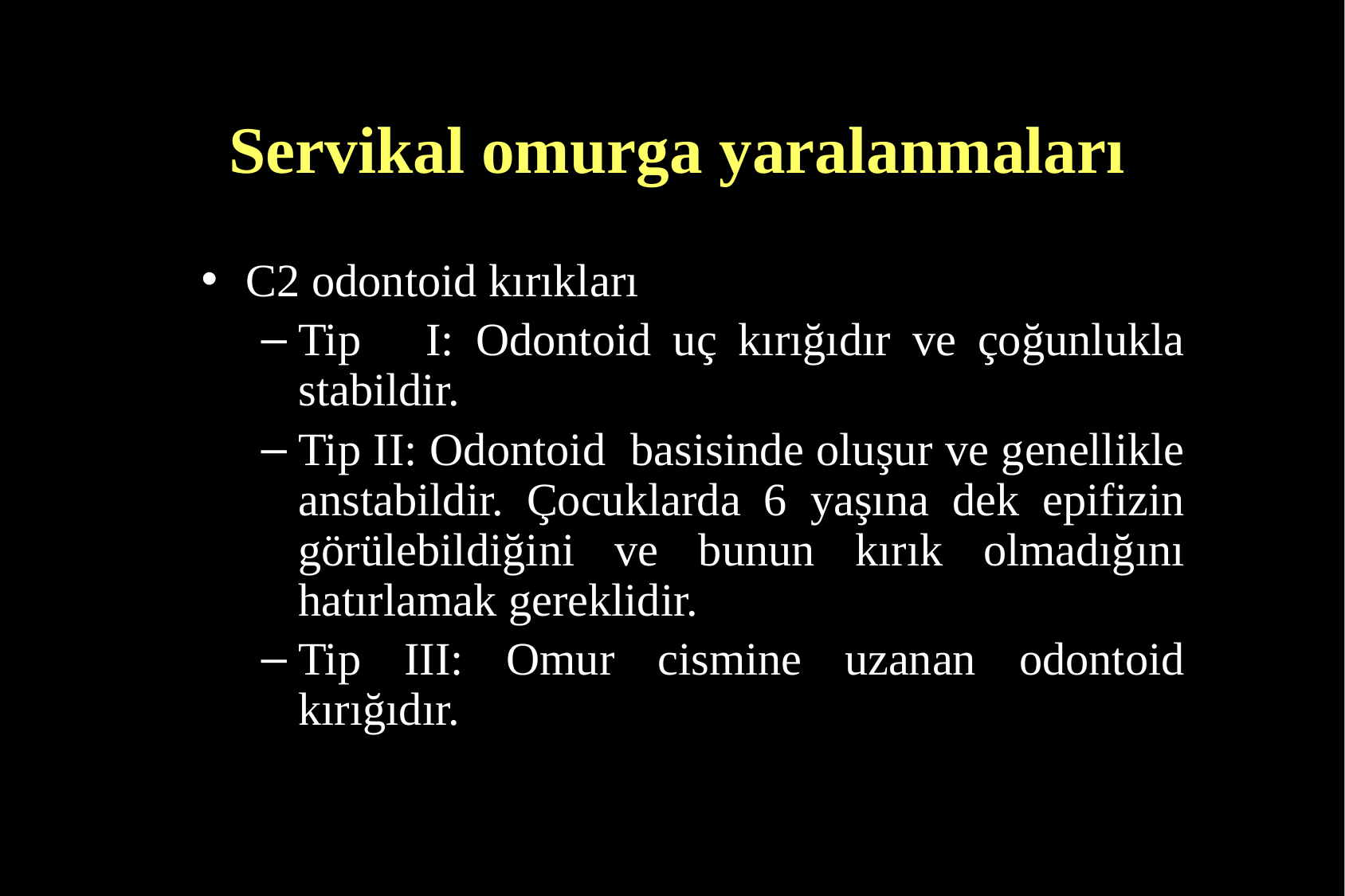

# Servikal omurga yaralanmaları
C2 odontoid kırıkları
Tip   I: Odontoid uç kırığıdır ve çoğunlukla stabildir.
Tip II: Odontoid  basisinde oluşur ve genellikle anstabildir. Çocuklarda 6 yaşına dek epifizin görülebildiğini ve bunun kırık olmadığını hatırlamak gereklidir.
Tip III: Omur cismine uzanan odontoid kırığıdır.